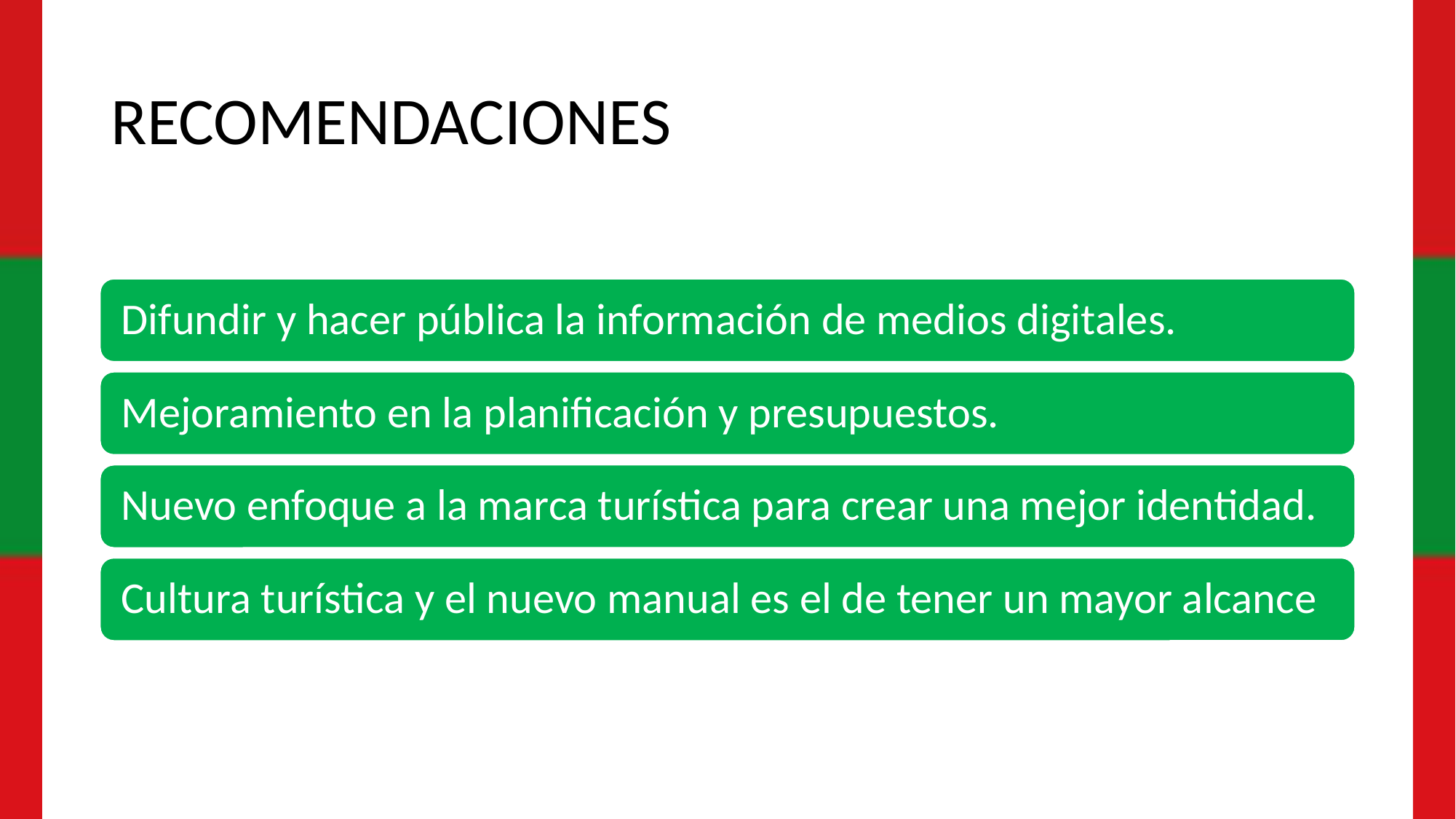

# RECOMENDACIONES
Difundir y hacer pública la información de medios digitales.
Mejoramiento en la planificación y presupuestos.
Nuevo enfoque a la marca turística para crear una mejor identidad.
Cultura turística y el nuevo manual es el de tener un mayor alcance